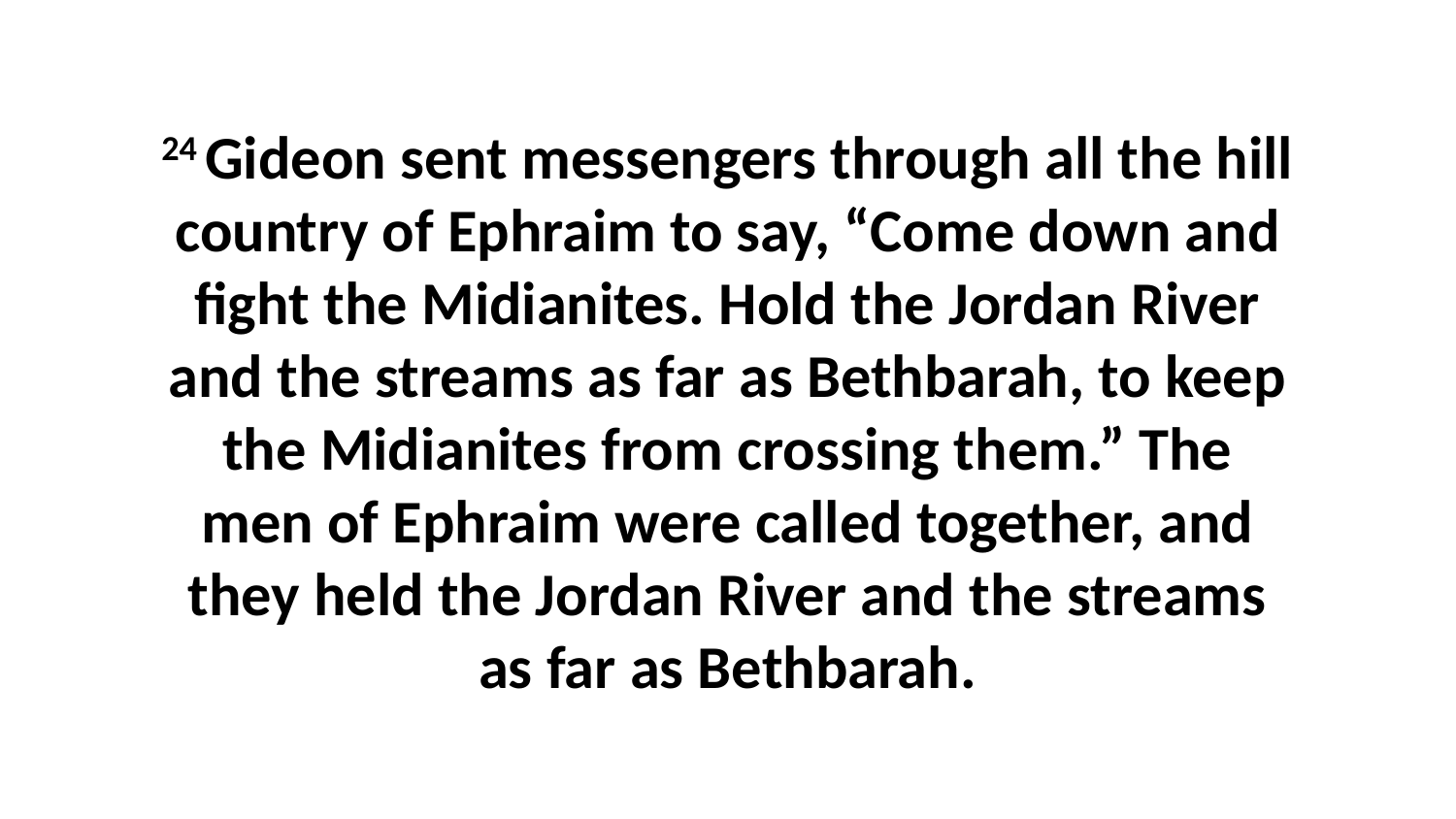

24 Gideon sent messengers through all the hill country of Ephraim to say, “Come down and fight the Midianites. Hold the Jordan River and the streams as far as Bethbarah, to keep the Midianites from crossing them.” The men of Ephraim were called together, and they held the Jordan River and the streams as far as Bethbarah.